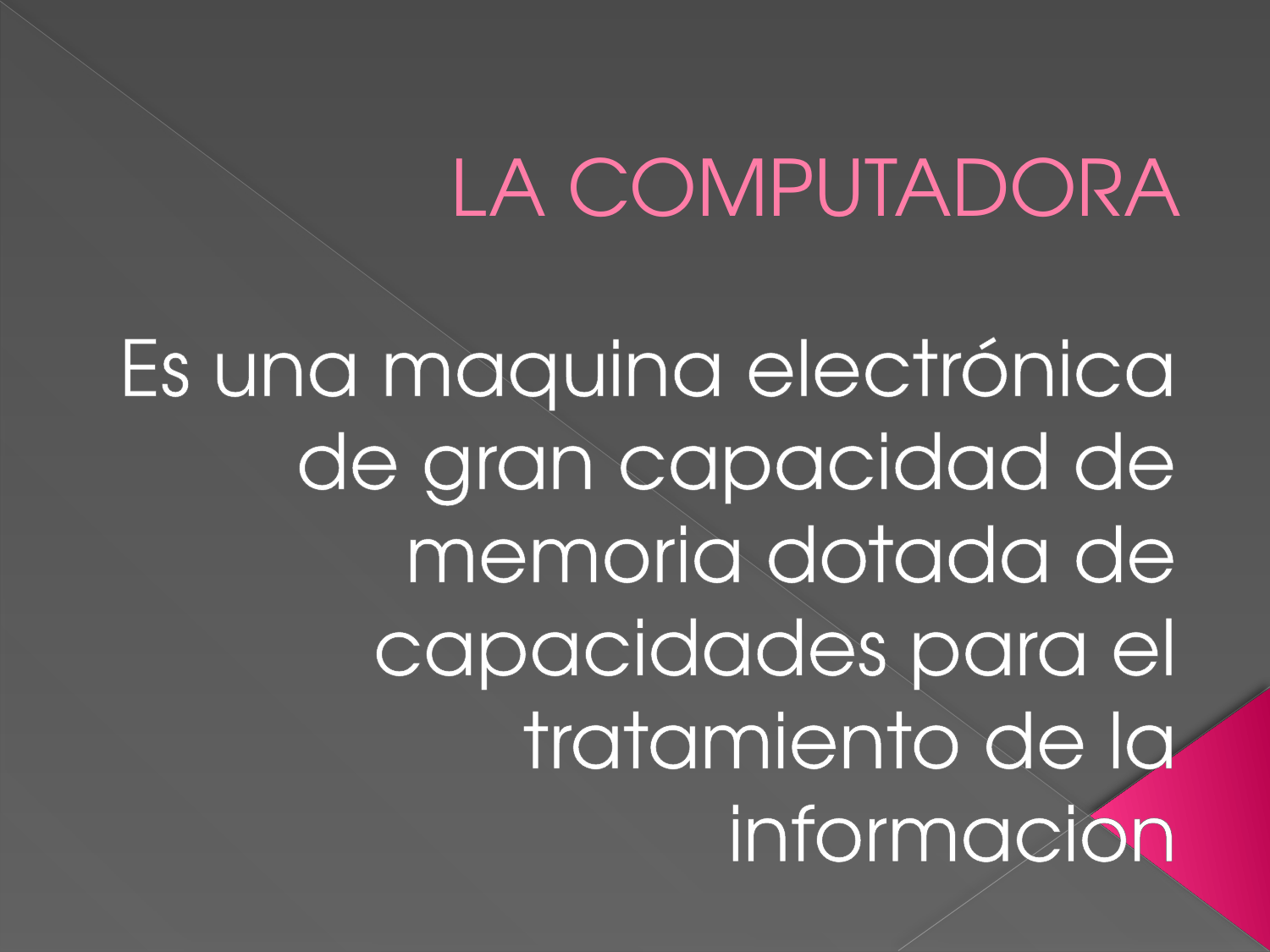

# LA COMPUTADORA
Es una maquina electrónica de gran capacidad de memoria dotada de capacidades para el tratamiento de la informacion